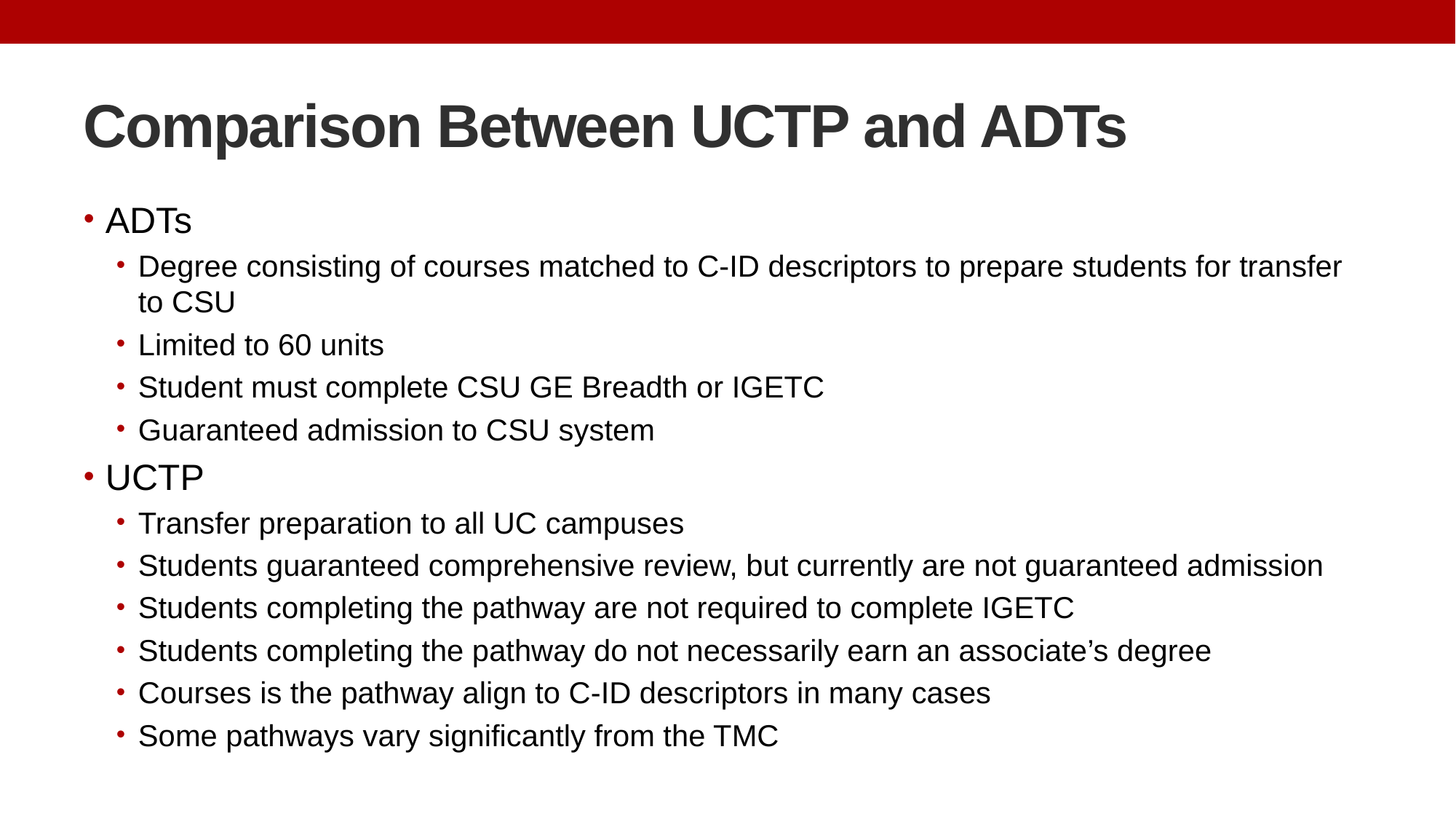

# Comparison Between UCTP and ADTs
ADTs
Degree consisting of courses matched to C-ID descriptors to prepare students for transfer to CSU
Limited to 60 units
Student must complete CSU GE Breadth or IGETC
Guaranteed admission to CSU system
UCTP
Transfer preparation to all UC campuses
Students guaranteed comprehensive review, but currently are not guaranteed admission
Students completing the pathway are not required to complete IGETC
Students completing the pathway do not necessarily earn an associate’s degree
Courses is the pathway align to C-ID descriptors in many cases
Some pathways vary significantly from the TMC